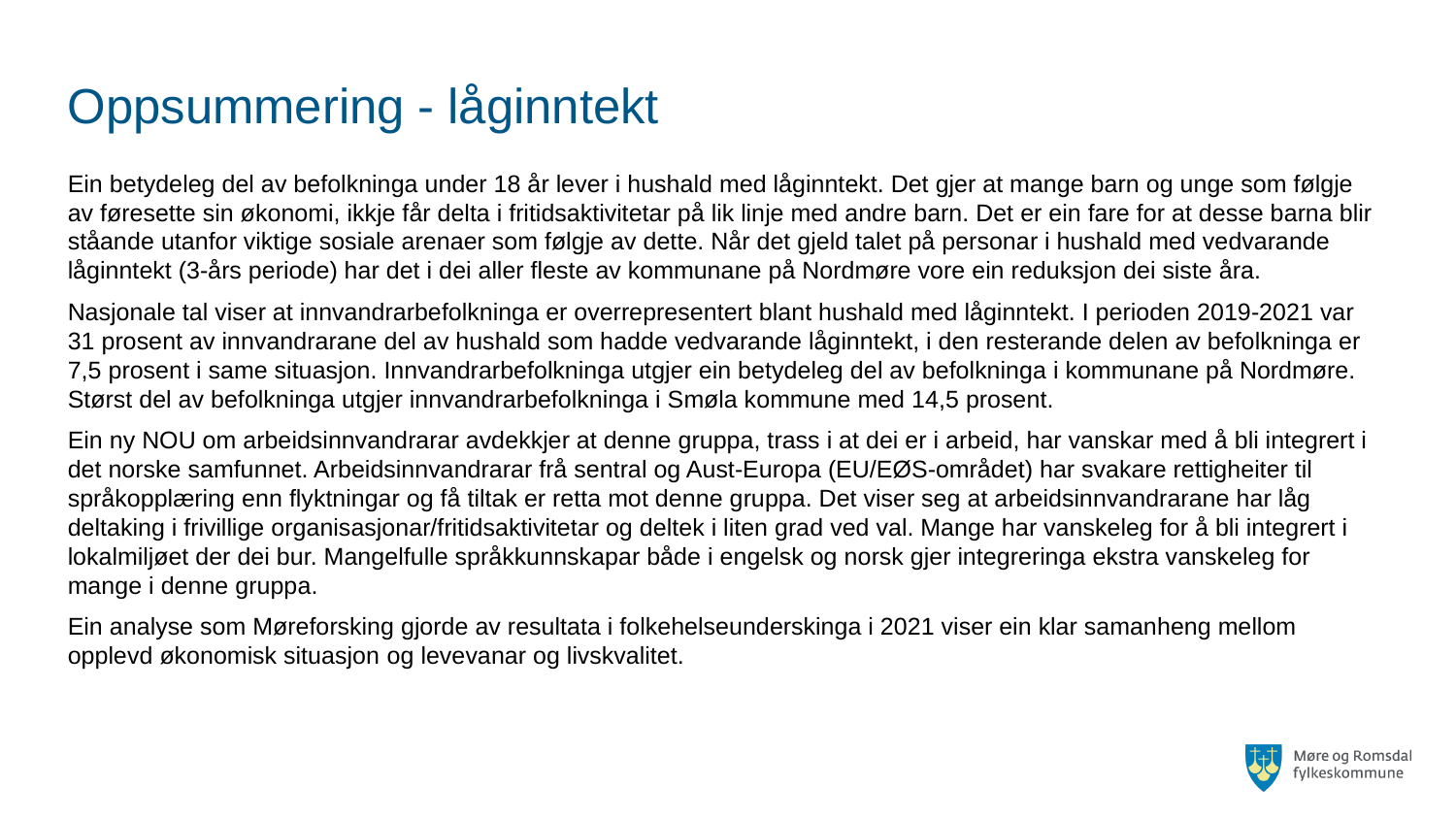

# Oppsummering - låginntekt
Ein betydeleg del av befolkninga under 18 år lever i hushald med låginntekt. Det gjer at mange barn og unge som følgje av føresette sin økonomi, ikkje får delta i fritidsaktivitetar på lik linje med andre barn. Det er ein fare for at desse barna blir ståande utanfor viktige sosiale arenaer som følgje av dette. Når det gjeld talet på personar i hushald med vedvarande låginntekt (3-års periode) har det i dei aller fleste av kommunane på Nordmøre vore ein reduksjon dei siste åra.
Nasjonale tal viser at innvandrarbefolkninga er overrepresentert blant hushald med låginntekt. I perioden 2019-2021 var 31 prosent av innvandrarane del av hushald som hadde vedvarande låginntekt, i den resterande delen av befolkninga er 7,5 prosent i same situasjon. Innvandrarbefolkninga utgjer ein betydeleg del av befolkninga i kommunane på Nordmøre. Størst del av befolkninga utgjer innvandrarbefolkninga i Smøla kommune med 14,5 prosent.
Ein ny NOU om arbeidsinnvandrarar avdekkjer at denne gruppa, trass i at dei er i arbeid, har vanskar med å bli integrert i det norske samfunnet. Arbeidsinnvandrarar frå sentral og Aust-Europa (EU/EØS-området) har svakare rettigheiter til språkopplæring enn flyktningar og få tiltak er retta mot denne gruppa. Det viser seg at arbeidsinnvandrarane har låg deltaking i frivillige organisasjonar/fritidsaktivitetar og deltek i liten grad ved val. Mange har vanskeleg for å bli integrert i lokalmiljøet der dei bur. Mangelfulle språkkunnskapar både i engelsk og norsk gjer integreringa ekstra vanskeleg for mange i denne gruppa.
Ein analyse som Møreforsking gjorde av resultata i folkehelseunderskinga i 2021 viser ein klar samanheng mellom opplevd økonomisk situasjon og levevanar og livskvalitet.